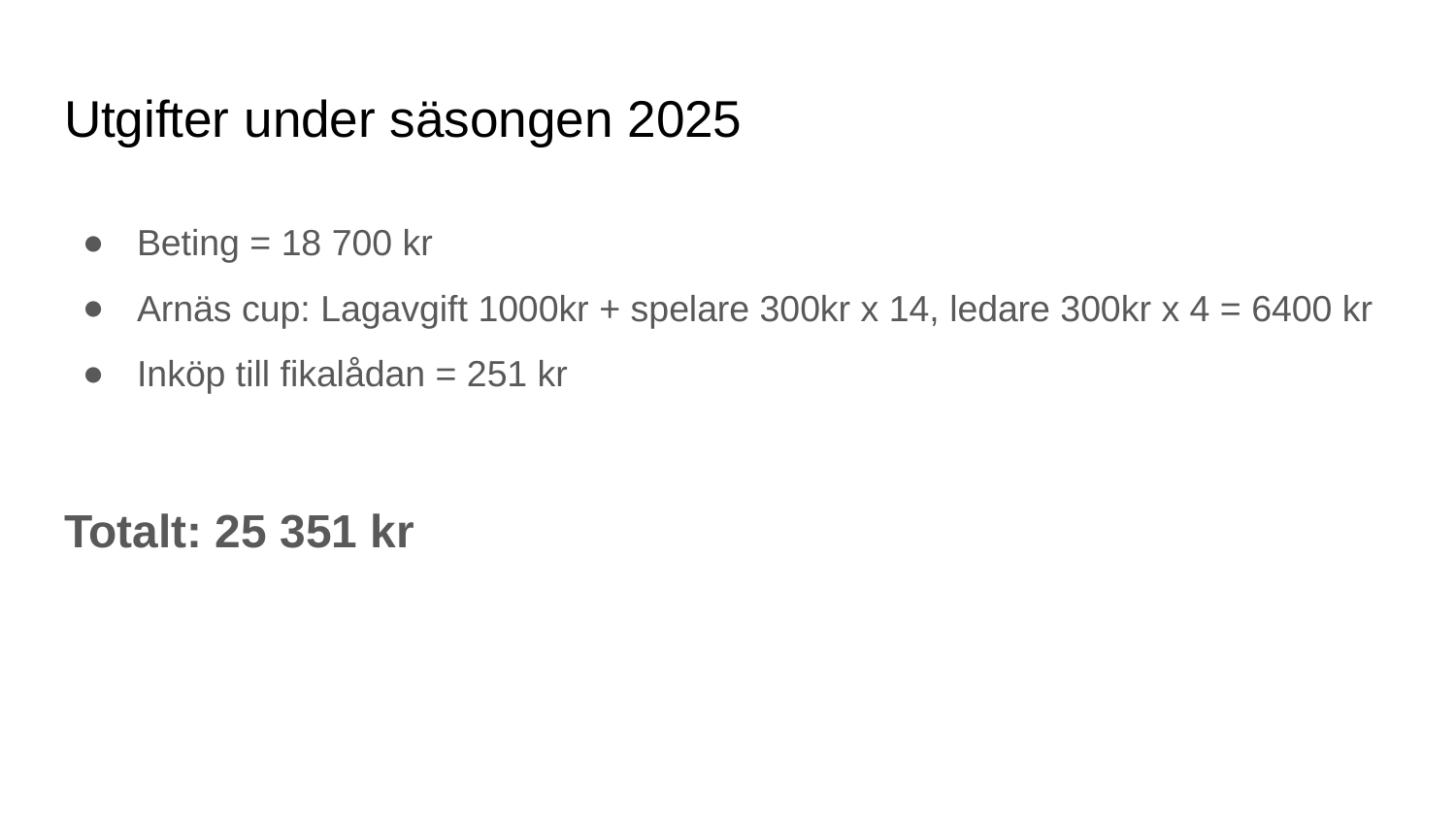

# Utgifter under säsongen 2025
Beting = 18 700 kr
Arnäs cup: Lagavgift 1000kr + spelare 300kr x 14, ledare 300kr x 4 = 6400 kr
Inköp till fikalådan = 251 kr

Totalt: 25 351 kr